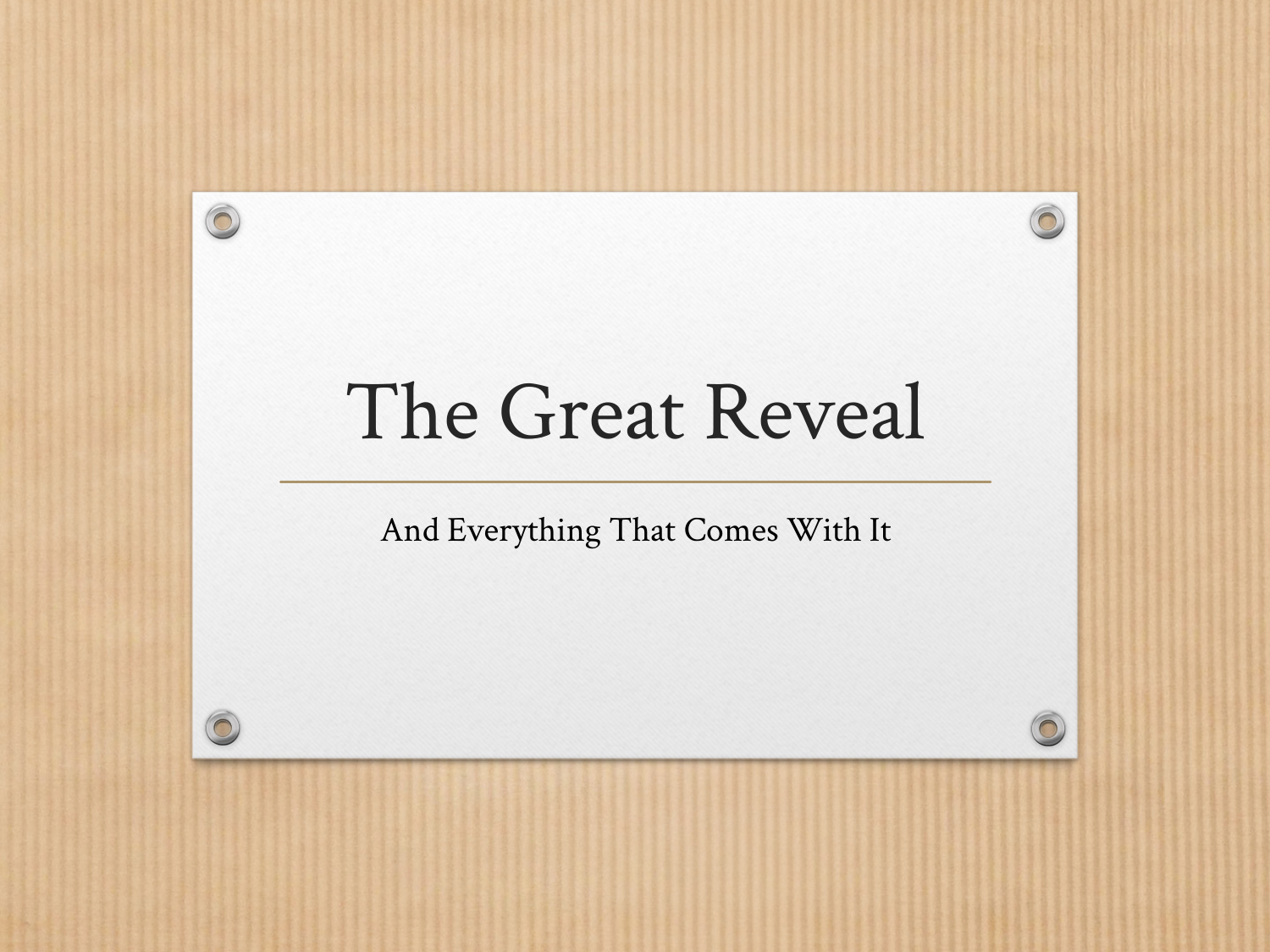

# The Great Reveal
And Everything That Comes With It